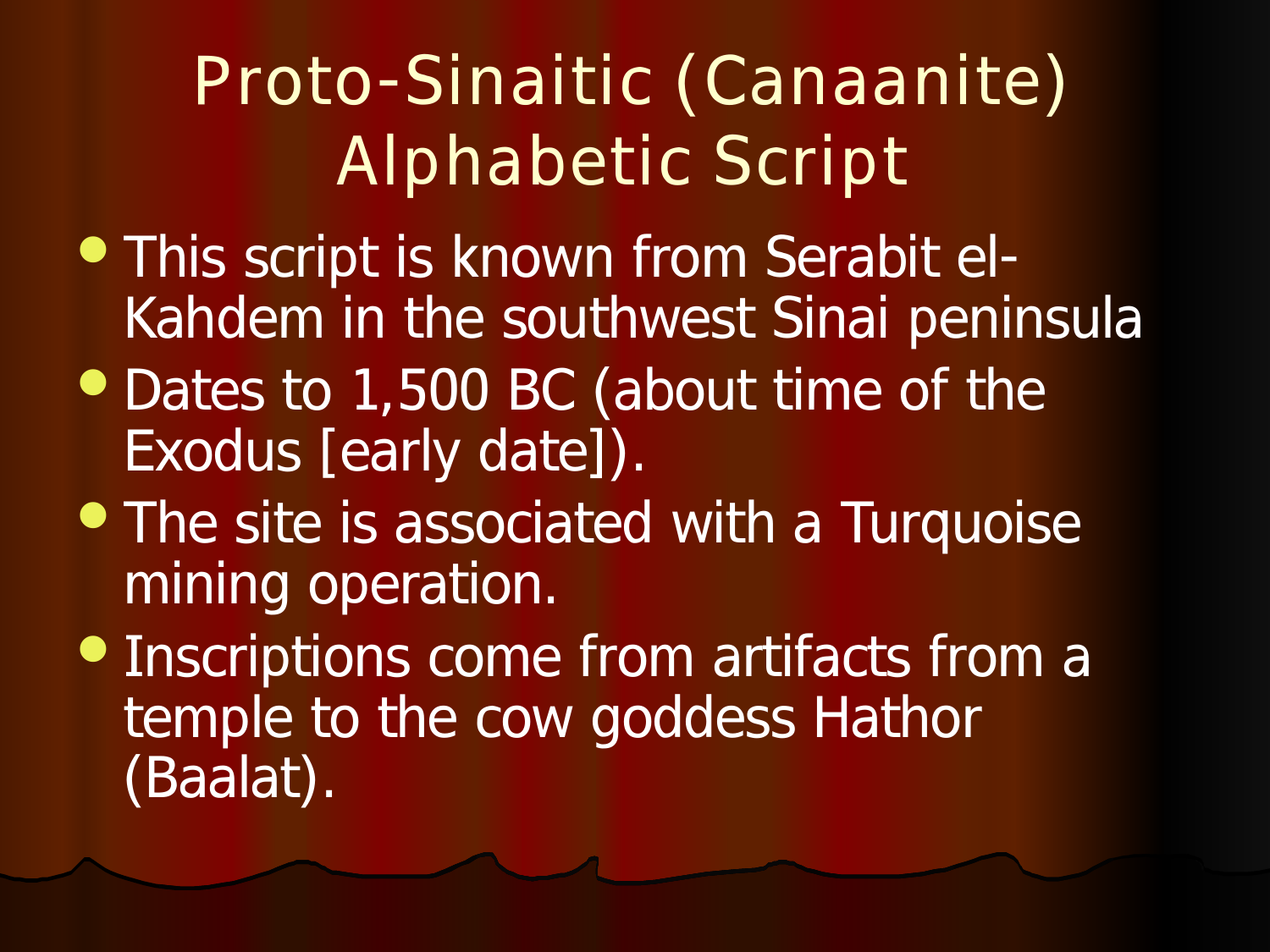

# Proto-Sinaitic (Canaanite) Alphabetic Script
This script is known from Serabit el-Kahdem in the southwest Sinai peninsula
Dates to 1,500 BC (about time of the Exodus [early date]).
The site is associated with a Turquoise mining operation.
Inscriptions come from artifacts from a temple to the cow goddess Hathor (Baalat).